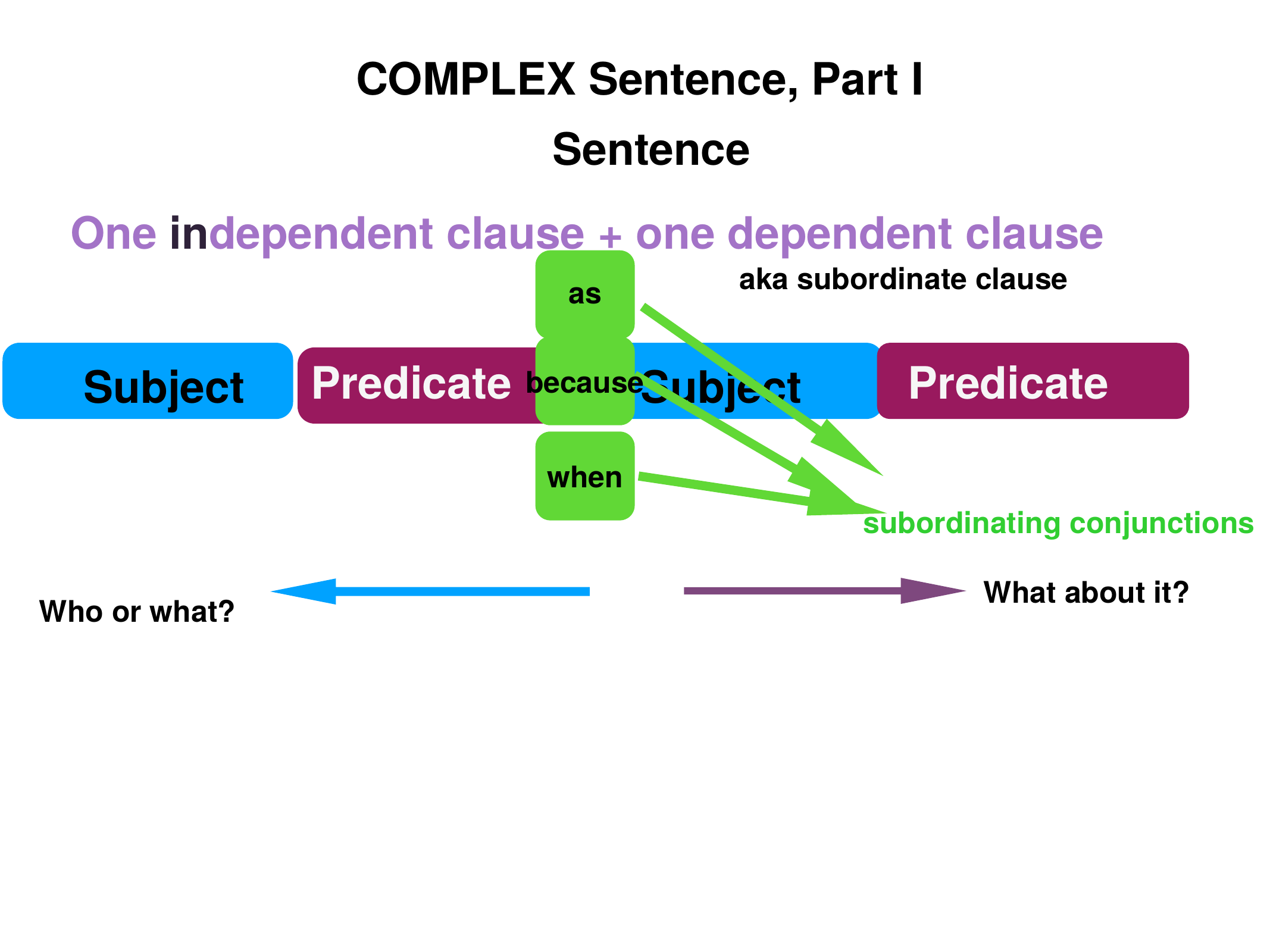

COMPLEX Sentence, Part I
Sentence
One independent clause + one dependent clause

as
aka subordinate clause

subordinating conjunctions

because

Predicate
Predicate
Subject
Subject

when
What about it?

Who or what?